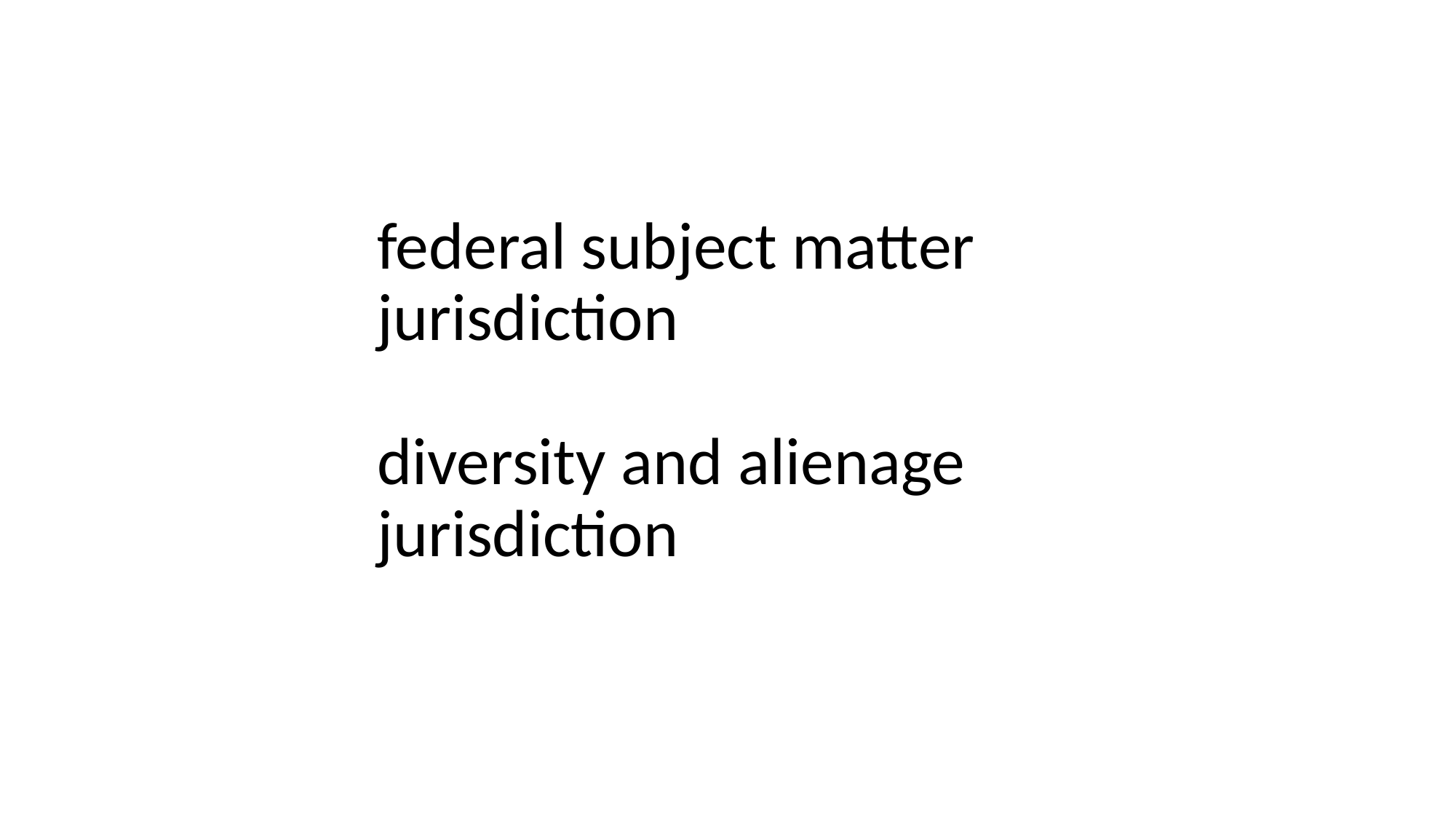

# federal subject matter jurisdiction diversity and alienage jurisdiction